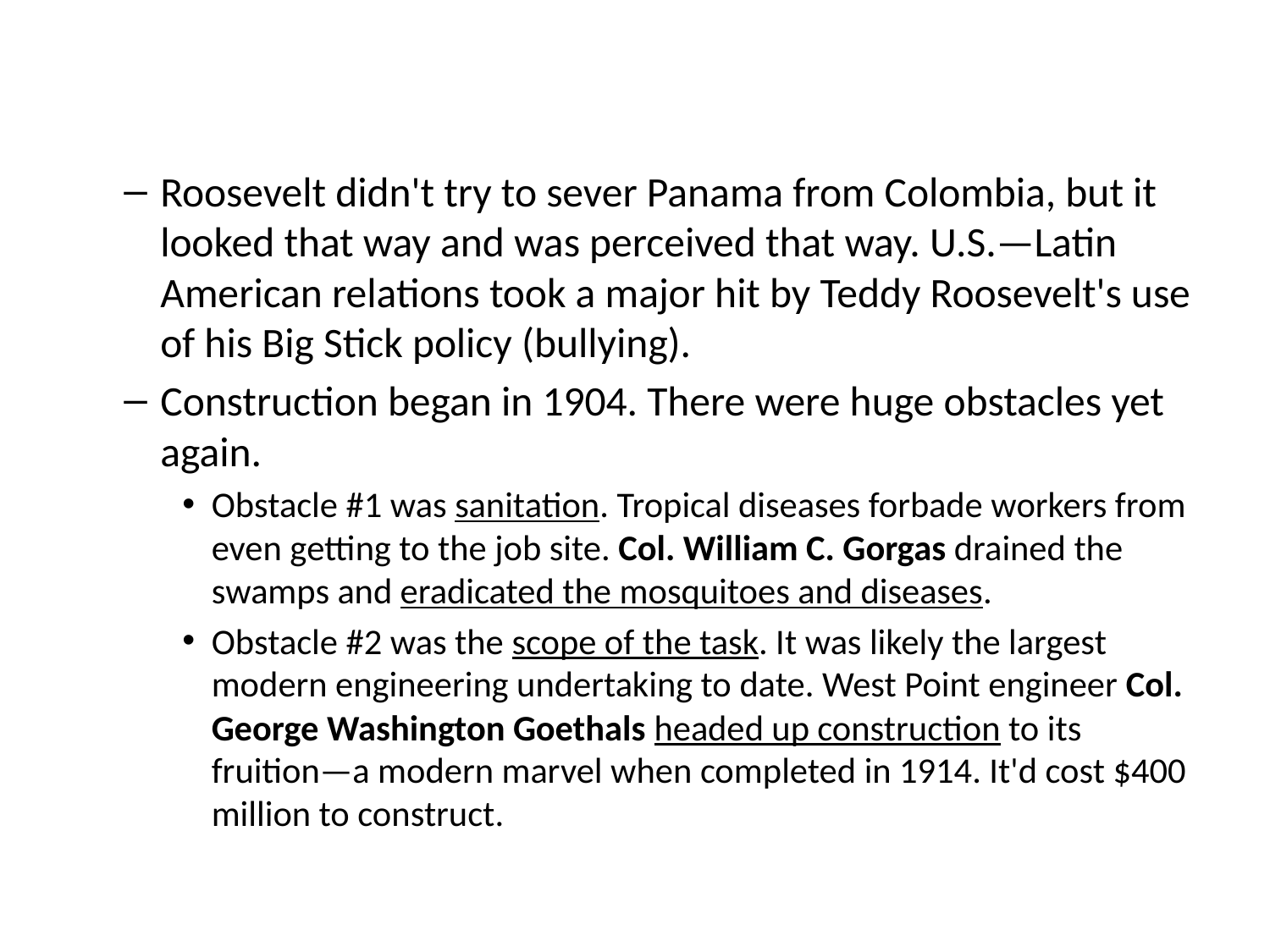

#
Roosevelt didn't try to sever Panama from Colombia, but it looked that way and was perceived that way. U.S.—Latin American relations took a major hit by Teddy Roosevelt's use of his Big Stick policy (bullying).
Construction began in 1904. There were huge obstacles yet again.
Obstacle #1 was sanitation. Tropical diseases forbade workers from even getting to the job site. Col. William C. Gorgas drained the swamps and eradicated the mosquitoes and diseases.
Obstacle #2 was the scope of the task. It was likely the largest modern engineering undertaking to date. West Point engineer Col. George Washington Goethals headed up construction to its fruition—a modern marvel when completed in 1914. It'd cost $400 million to construct.